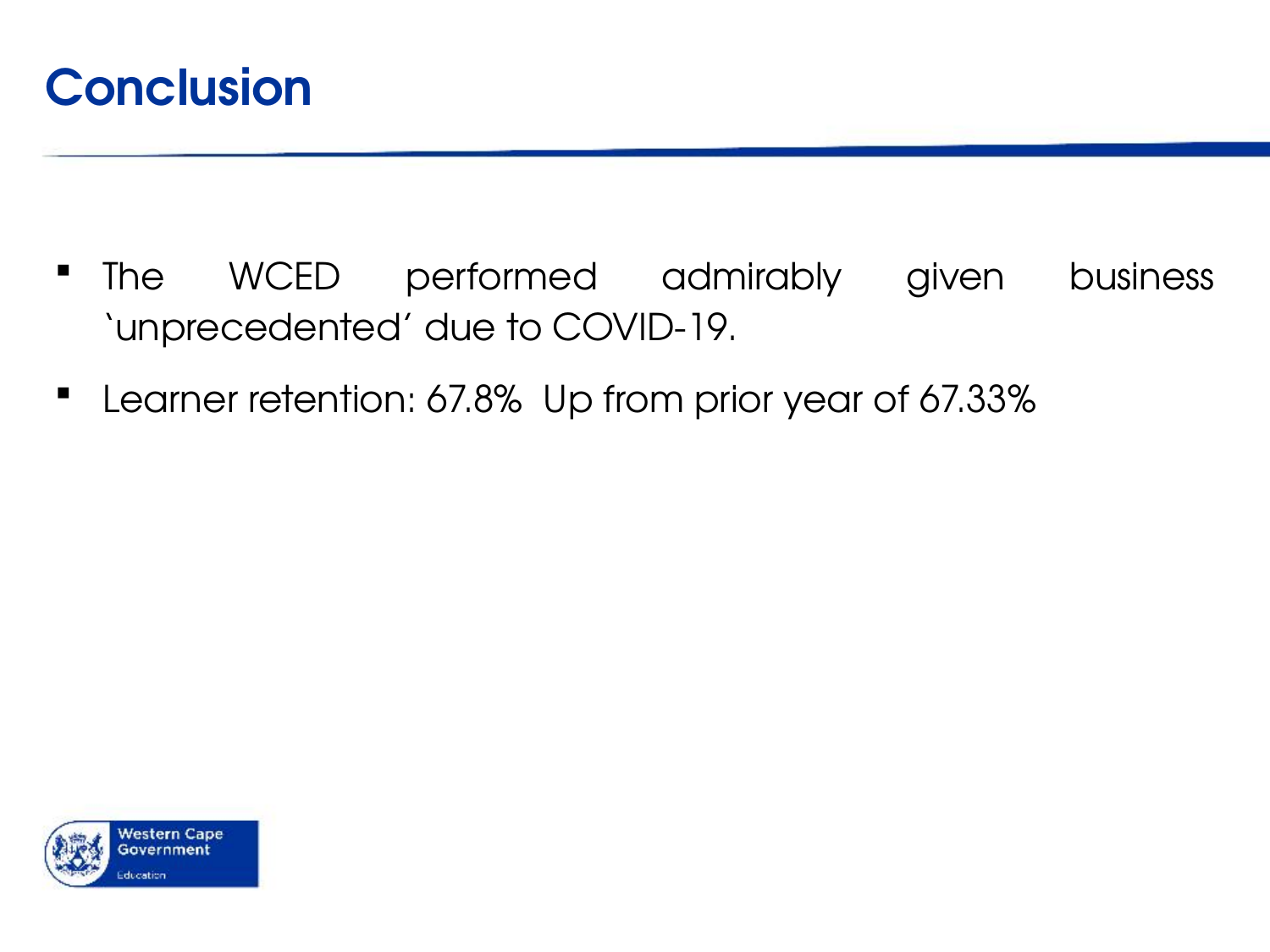

# Conclusion
The WCED performed admirably given business ‘unprecedented’ due to COVID-19.
Learner retention: 67.8%  Up from prior year of 67.33%